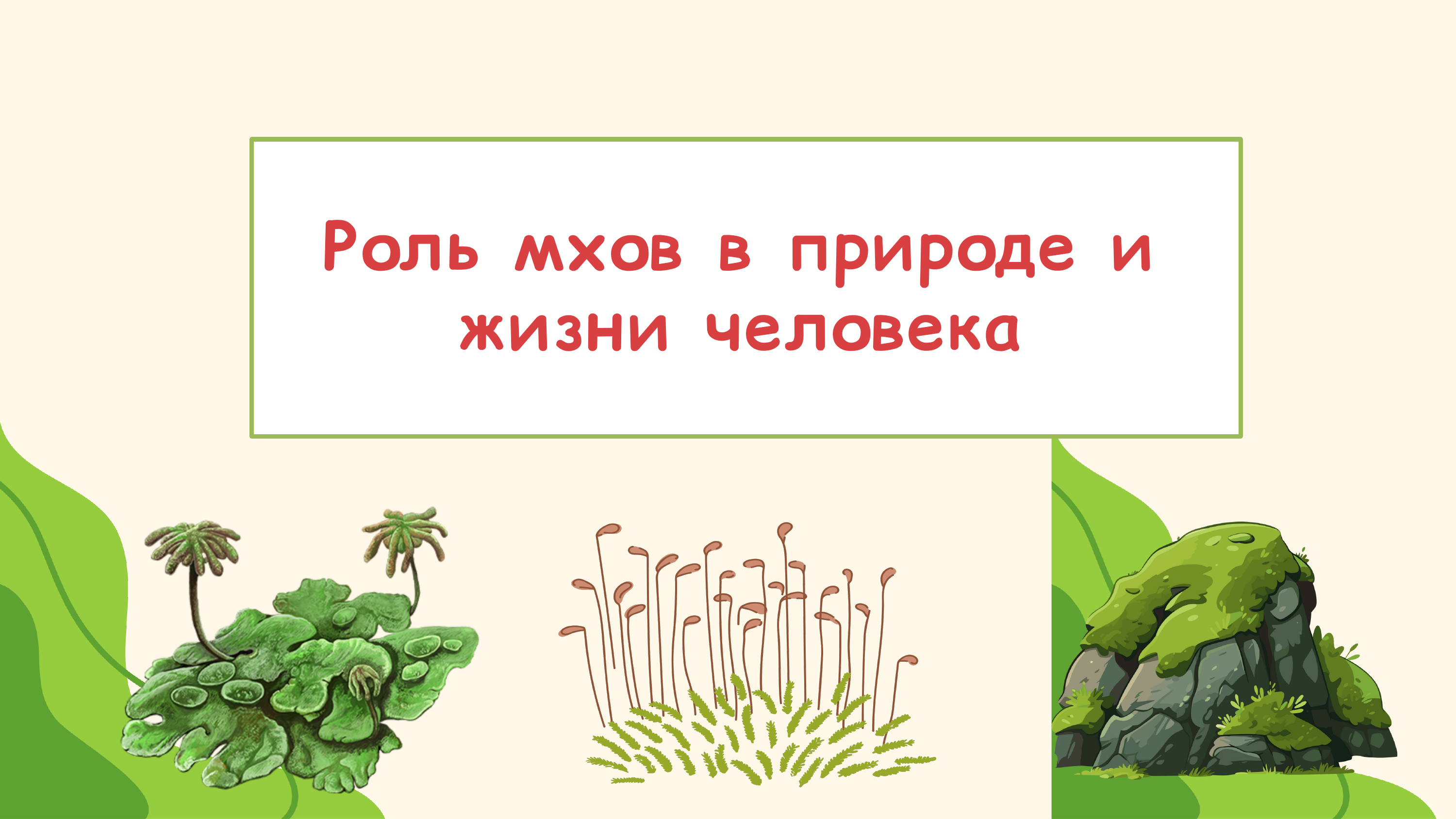

Роль мхов в природе и жизни человека